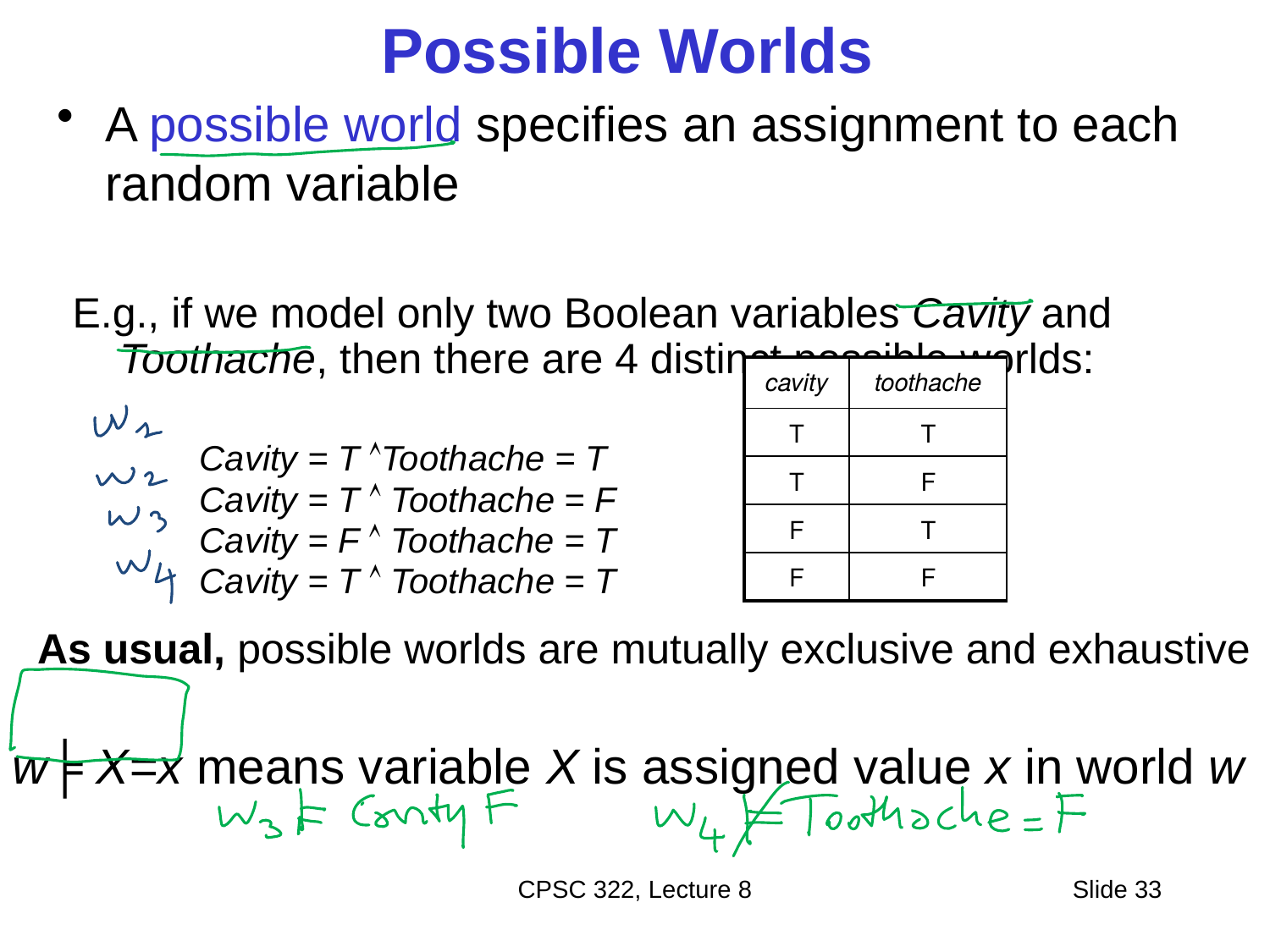

# Possible Worlds
A possible world specifies an assignment to each random variable

E.g., if we model only two Boolean variables Cavity and Toothache, then there are 4 distinct possible worlds:

Cavity = T ∧Toothache = T
Cavity = T ∧ Toothache = F
Cavity = F ∧ Toothache = T
Cavity = T ∧ Toothache = T

| cavity | toothache |
| --- | --- |
| T | T |
| T | F |
| F | T |
| F | F |

As usual, possible worlds are mutually exclusive and exhaustive

w╞ X=x means variable X is assigned value x in world w
CPSC 322, Lecture 8
Slide 33